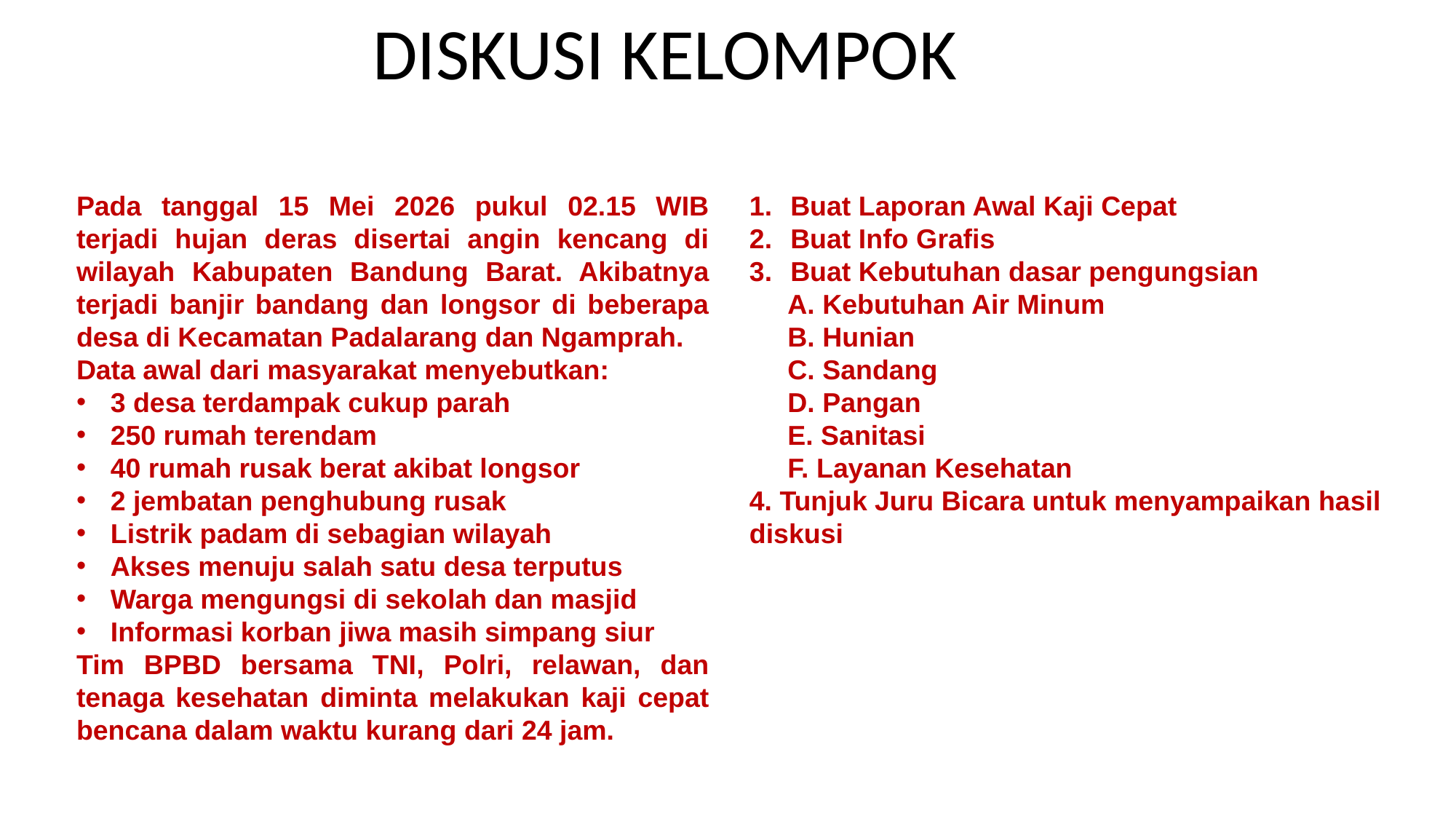

# DISKUSI KELOMPOK
Pada tanggal 15 Mei 2026 pukul 02.15 WIB terjadi hujan deras disertai angin kencang di wilayah Kabupaten Bandung Barat. Akibatnya terjadi banjir bandang dan longsor di beberapa desa di Kecamatan Padalarang dan Ngamprah.
Data awal dari masyarakat menyebutkan:
3 desa terdampak cukup parah
250 rumah terendam
40 rumah rusak berat akibat longsor
2 jembatan penghubung rusak
Listrik padam di sebagian wilayah
Akses menuju salah satu desa terputus
Warga mengungsi di sekolah dan masjid
Informasi korban jiwa masih simpang siur
Tim BPBD bersama TNI, Polri, relawan, dan tenaga kesehatan diminta melakukan kaji cepat bencana dalam waktu kurang dari 24 jam.

Buat Laporan Awal Kaji Cepat
Buat Info Grafis
Buat Kebutuhan dasar pengungsian
     A. Kebutuhan Air Minum
     B. Hunian
     C. Sandang
     D. Pangan
     E. Sanitasi
     F. Layanan Kesehatan
4. Tunjuk Juru Bicara untuk menyampaikan hasil diskusi